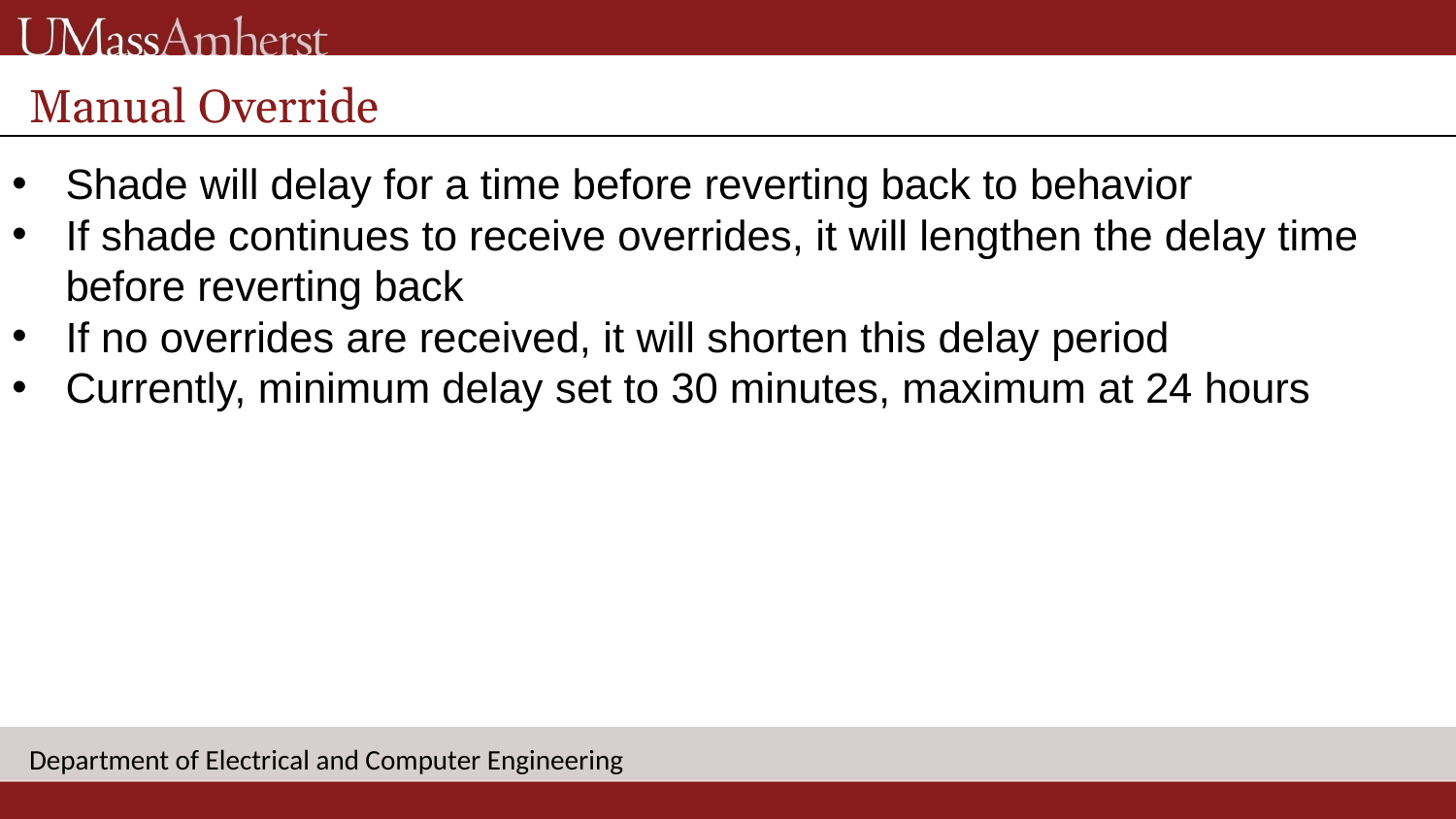

Manual Override
Shade will delay for a time before reverting back to behavior
If shade continues to receive overrides, it will lengthen the delay time before reverting back
If no overrides are received, it will shorten this delay period
Currently, minimum delay set to 30 minutes, maximum at 24 hours
Department of Electrical and Computer Engineering